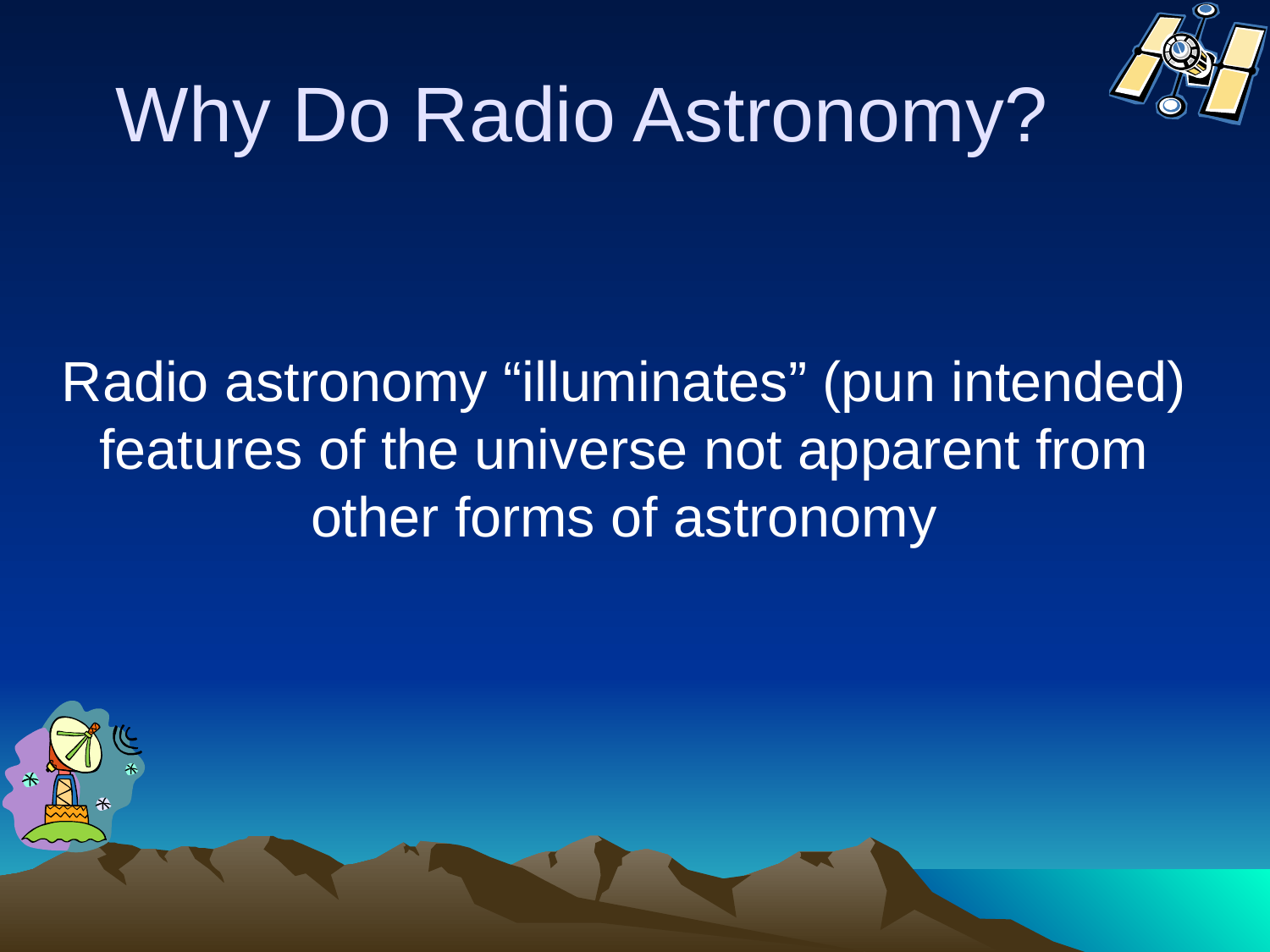

# Why Do Radio Astronomy?
Radio astronomy “illuminates” (pun intended) features of the universe not apparent from other forms of astronomy